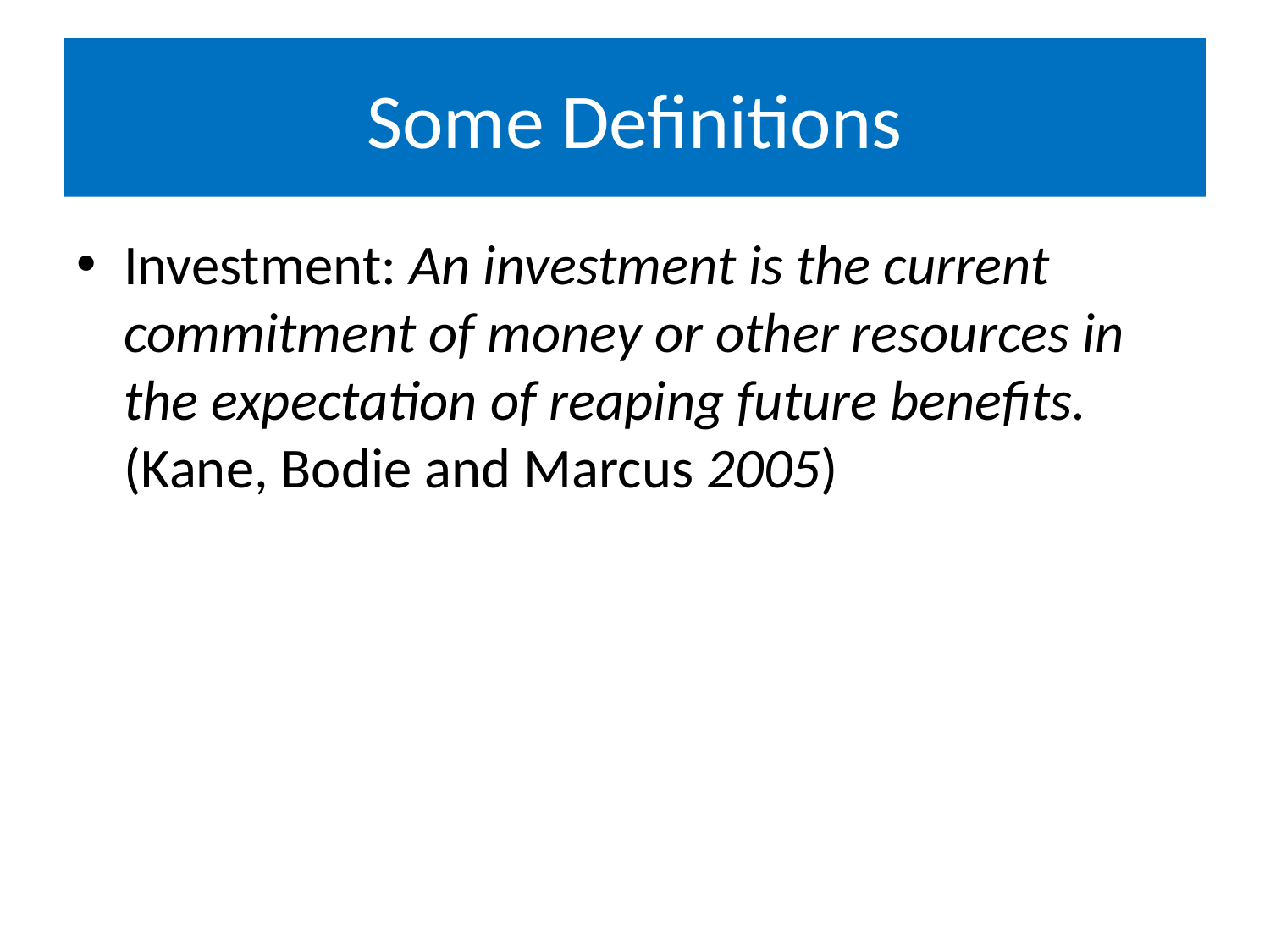

# Some Definitions
Investment: An investment is the current commitment of money or other resources in the expectation of reaping future benefits. (Kane, Bodie and Marcus 2005)